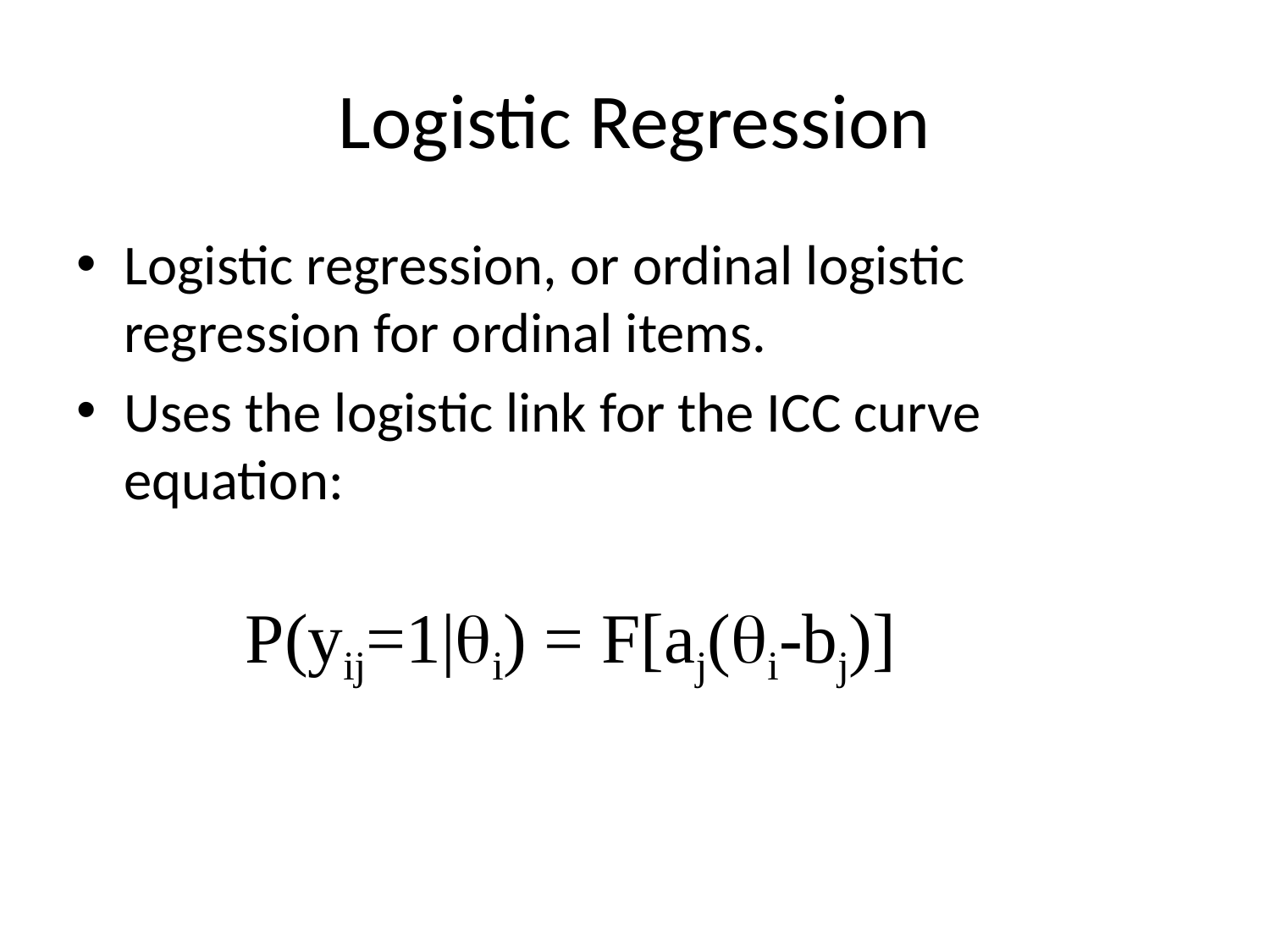

# Logistic Regression
Logistic regression, or ordinal logistic regression for ordinal items.
Uses the logistic link for the ICC curve equation:

P(yij=1|θi) = F[aj(θi-bj)]